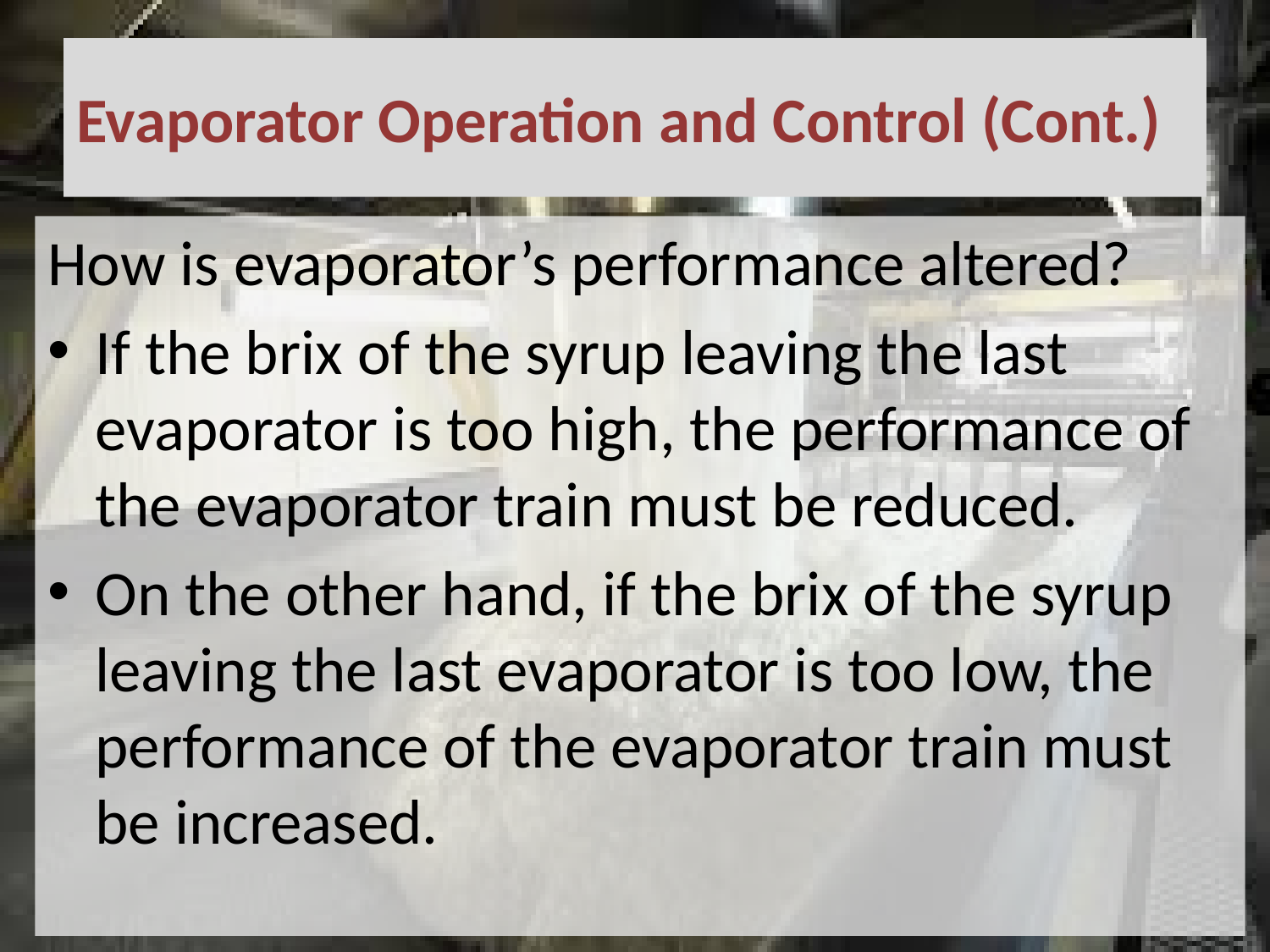

# Evaporator Operation and Control (Cont.)
How is evaporator’s performance altered?
If the brix of the syrup leaving the last evaporator is too high, the performance of the evaporator train must be reduced.
On the other hand, if the brix of the syrup leaving the last evaporator is too low, the performance of the evaporator train must be increased.